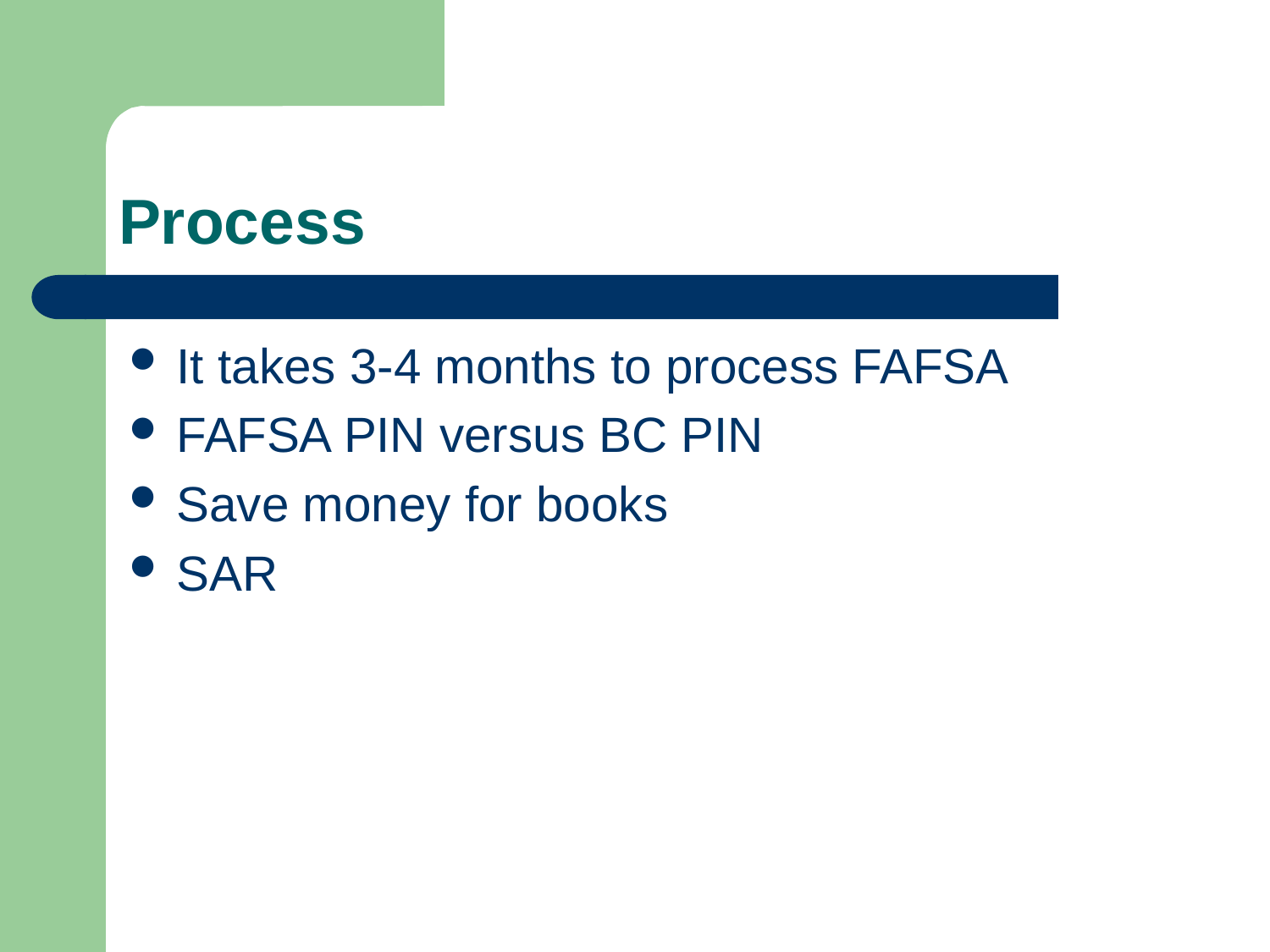

# Process
It takes 3-4 months to process FAFSA
FAFSA PIN versus BC PIN
Save money for books
SAR